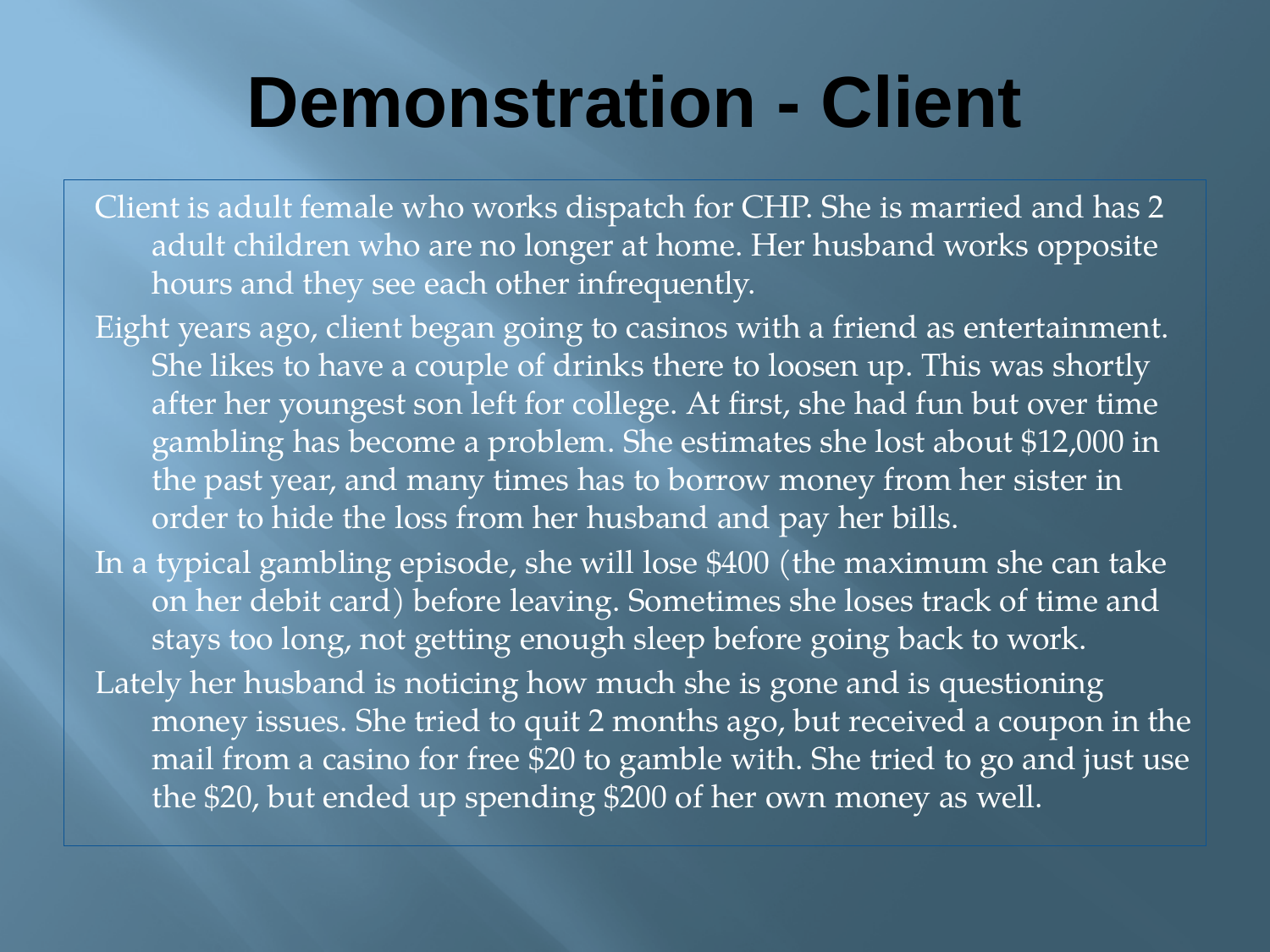

# Demonstration - Client
Client is adult female who works dispatch for CHP. She is married and has 2 adult children who are no longer at home. Her husband works opposite hours and they see each other infrequently.
Eight years ago, client began going to casinos with a friend as entertainment. She likes to have a couple of drinks there to loosen up. This was shortly after her youngest son left for college. At first, she had fun but over time gambling has become a problem. She estimates she lost about $12,000 in the past year, and many times has to borrow money from her sister in order to hide the loss from her husband and pay her bills.
In a typical gambling episode, she will lose $400 (the maximum she can take on her debit card) before leaving. Sometimes she loses track of time and stays too long, not getting enough sleep before going back to work.
Lately her husband is noticing how much she is gone and is questioning money issues. She tried to quit 2 months ago, but received a coupon in the mail from a casino for free $20 to gamble with. She tried to go and just use the $20, but ended up spending $200 of her own money as well.